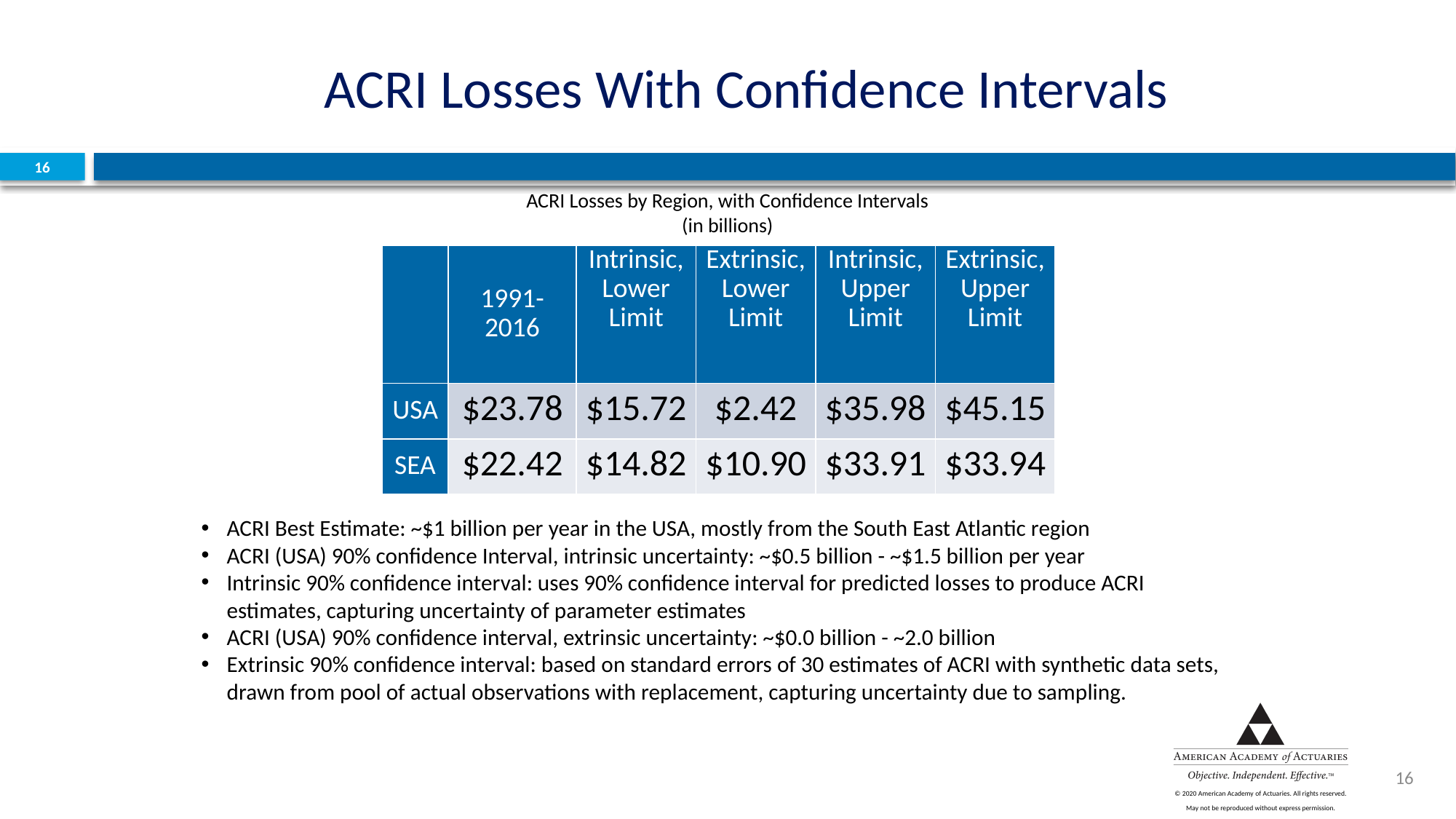

ACRI Losses with Confidence Intervals
(in billions)

# ACRI Losses With Confidence Intervals
16
ACRI Losses by Region, with Confidence Intervals
(in billions)

|  | 1991-2016 | Intrinsic, Lower Limit | Extrinsic, Lower Limit | Intrinsic, Upper Limit | Extrinsic, Upper Limit |
| --- | --- | --- | --- | --- | --- |
| USA | $23.78 | $15.72 | $2.42 | $35.98 | $45.15 |
| SEA | $22.42 | $14.82 | $10.90 | $33.91 | $33.94 |
ACRI Best Estimate: ~$1 billion per year in the USA, mostly from the South East Atlantic region
ACRI (USA) 90% confidence Interval, intrinsic uncertainty: ~$0.5 billion - ~$1.5 billion per year
Intrinsic 90% confidence interval: uses 90% confidence interval for predicted losses to produce ACRI estimates, capturing uncertainty of parameter estimates
ACRI (USA) 90% confidence interval, extrinsic uncertainty: ~$0.0 billion - ~2.0 billion
Extrinsic 90% confidence interval: based on standard errors of 30 estimates of ACRI with synthetic data sets, drawn from pool of actual observations with replacement, capturing uncertainty due to sampling.